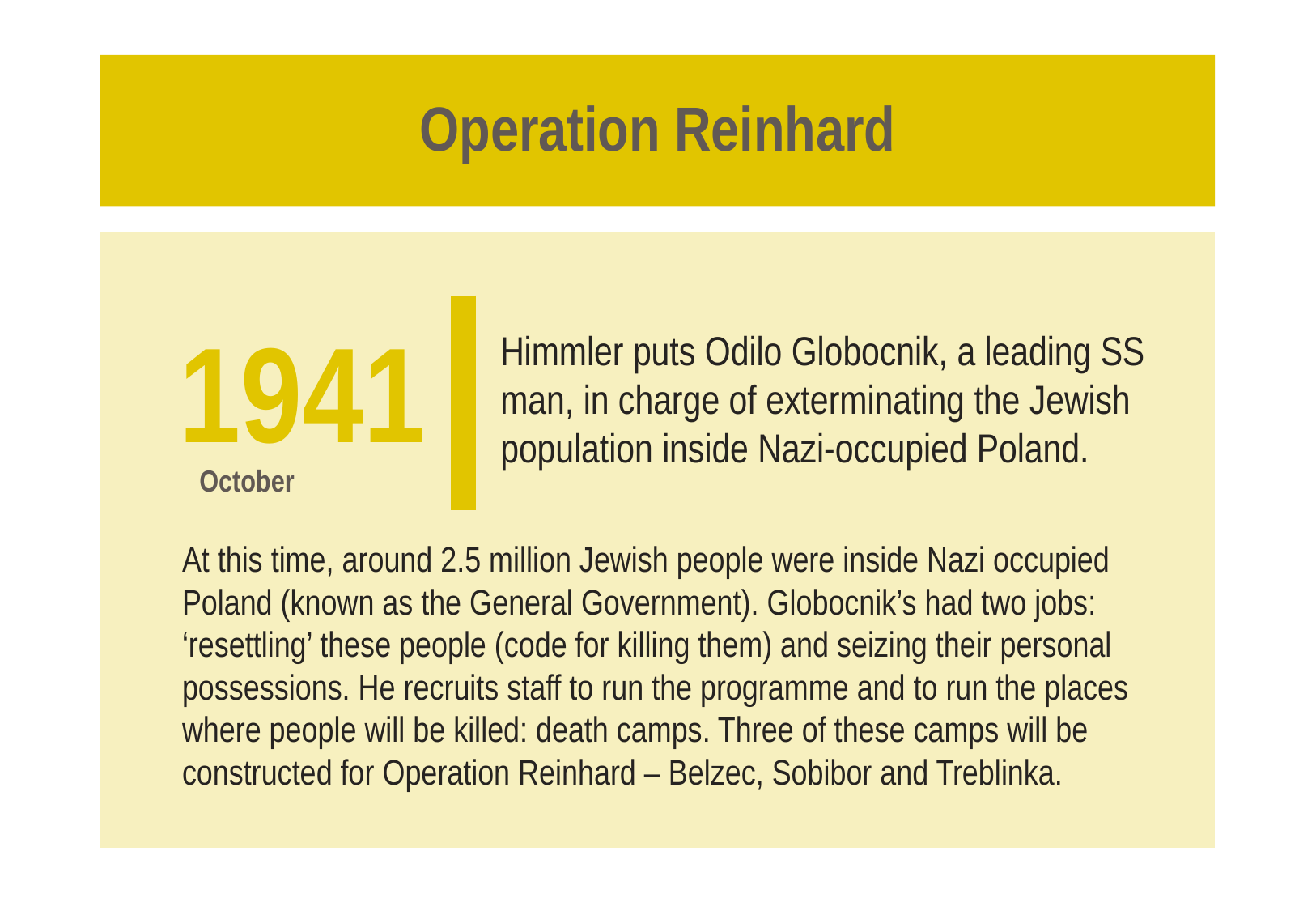

# Operation Reinhard
Himmler puts Odilo Globocnik, a leading SS man, in charge of exterminating the Jewish population inside Nazi-occupied Poland.
1941
October
At this time, around 2.5 million Jewish people were inside Nazi occupied Poland (known as the General Government). Globocnik’s had two jobs: ‘resettling’ these people (code for killing them) and seizing their personal possessions. He recruits staff to run the programme and to run the places where people will be killed: death camps. Three of these camps will be constructed for Operation Reinhard – Belzec, Sobibor and Treblinka.